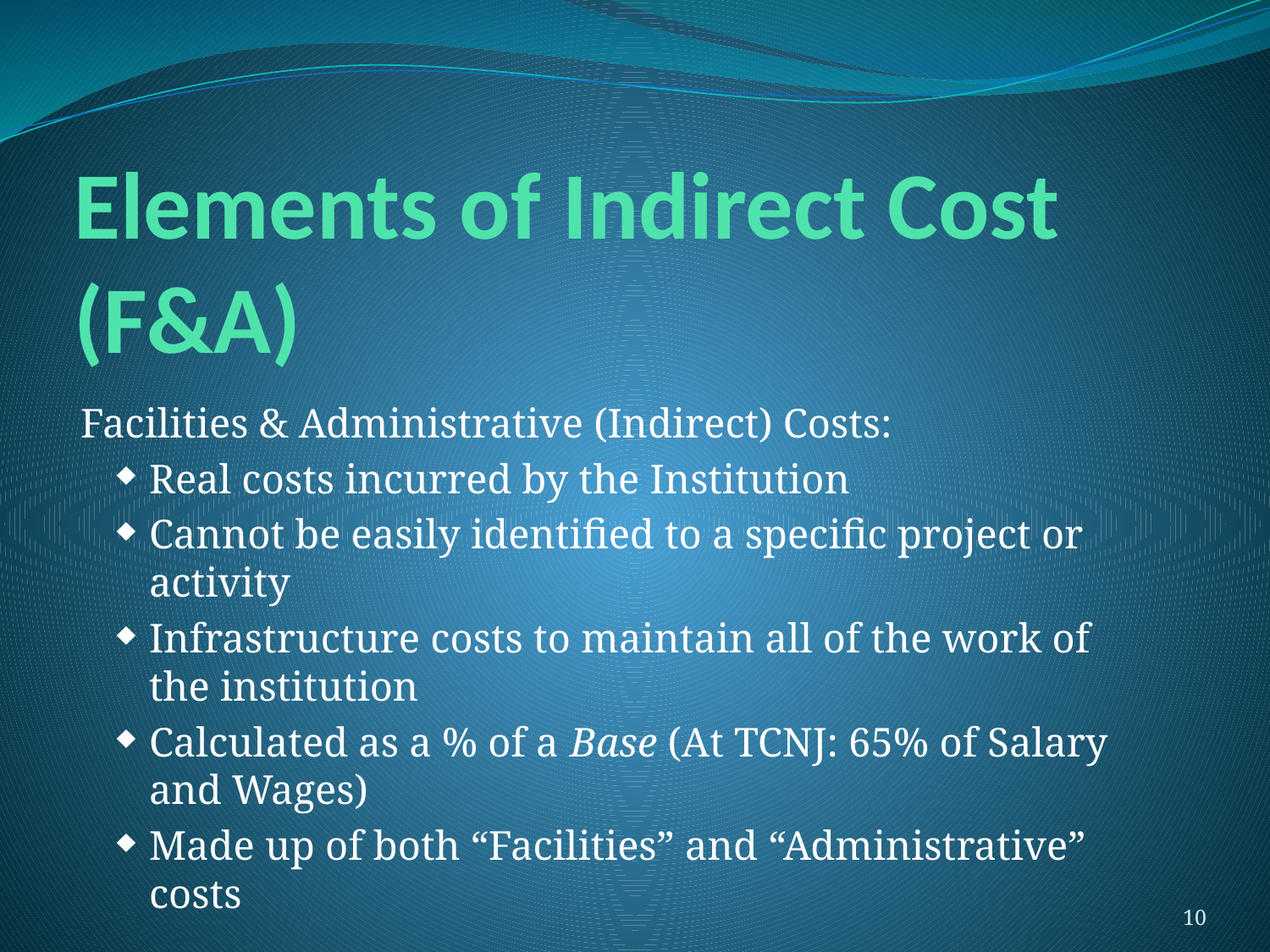

# Elements of Indirect Cost (F&A)
Facilities & Administrative (Indirect) Costs:
Real costs incurred by the Institution
Cannot be easily identified to a specific project or activity
Infrastructure costs to maintain all of the work of the institution
Calculated as a % of a Base (At TCNJ: 65% of Salary and Wages)
Made up of both “Facilities” and “Administrative” costs

10